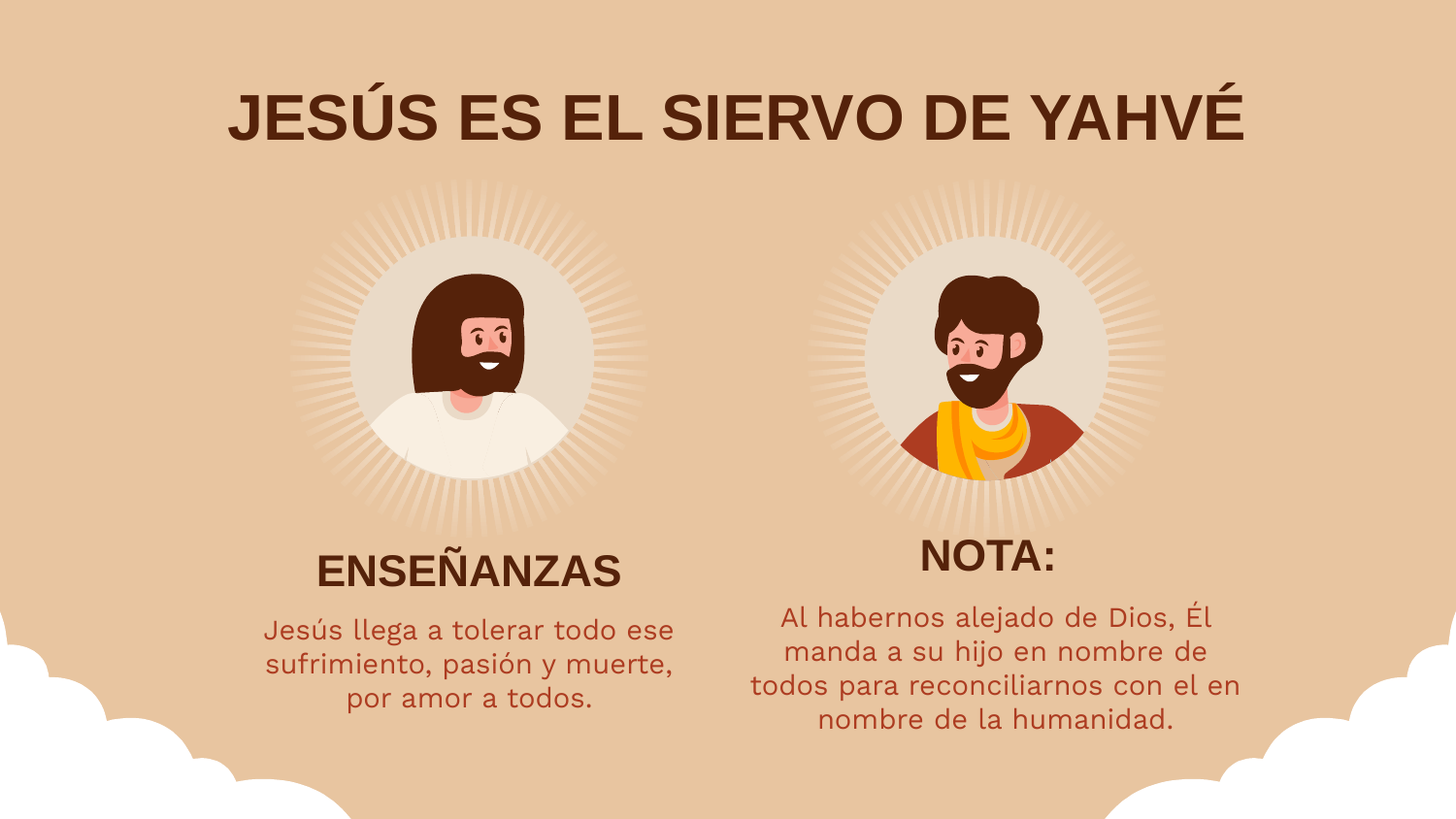

# JESÚS ES EL SIERVO DE YAHVÉ

NOTA:
ENSEÑANZAS
Jesús llega a tolerar todo ese sufrimiento, pasión y muerte, por amor a todos.
Al habernos alejado de Dios, Él manda a su hijo en nombre de todos para reconciliarnos con el en nombre de la humanidad.